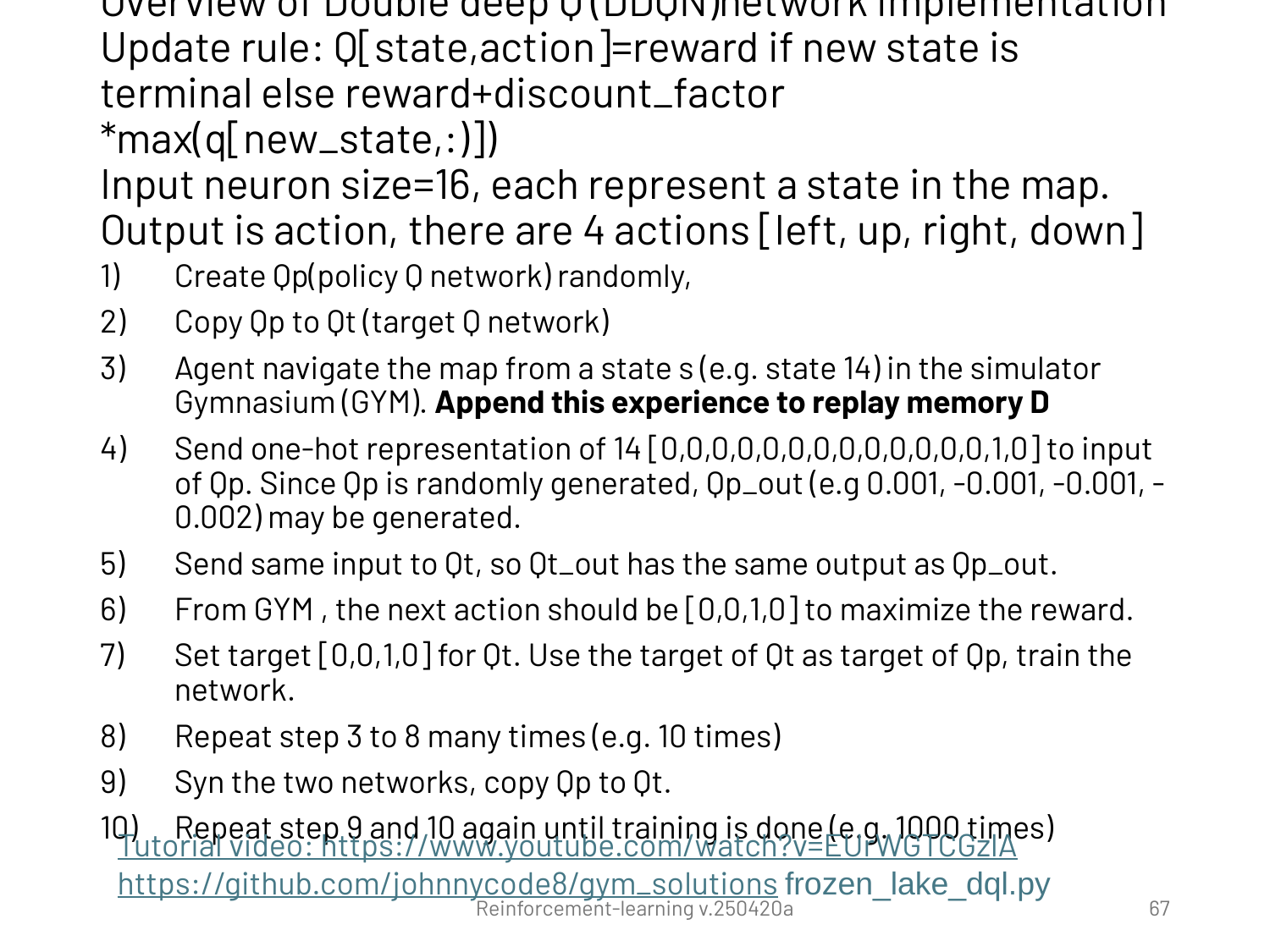

# Overview of Double deep Q (DDQN)network implementation Update rule: Q[state,action]=reward if new state is terminal else reward+discount_factor *max(q[new_state,:)]) Input neuron size=16, each represent a state in the map. Output is action, there are 4 actions [left, up, right, down]
Create Qp(policy Q network) randomly,
Copy Qp to Qt (target Q network)
Agent navigate the map from a state s (e.g. state 14) in the simulator Gymnasium (GYM). Append this experience to replay memory D
Send one-hot representation of 14 [0,0,0,0,0,0,0,0,0,0,0,0,0,1,0] to input of Qp. Since Qp is randomly generated, Qp_out (e.g 0.001, -0.001, -0.001, -0.002) may be generated.
Send same input to Qt, so Qt_out has the same output as Qp_out.
From GYM , the next action should be [0,0,1,0] to maximize the reward.
Set target [0,0,1,0] for Qt. Use the target of Qt as target of Qp, train the network.
Repeat step 3 to 8 many times (e.g. 10 times)
Syn the two networks, copy Qp to Qt.
Repeat step 9 and 10 again until training is done (e.g. 1000 times)

Tutorial video: https://www.youtube.com/watch?v=EUrWGTCGzlA
https://github.com/johnnycode8/gym_solutions frozen_lake_dql.py

Reinforcement-learning v.250420a
67